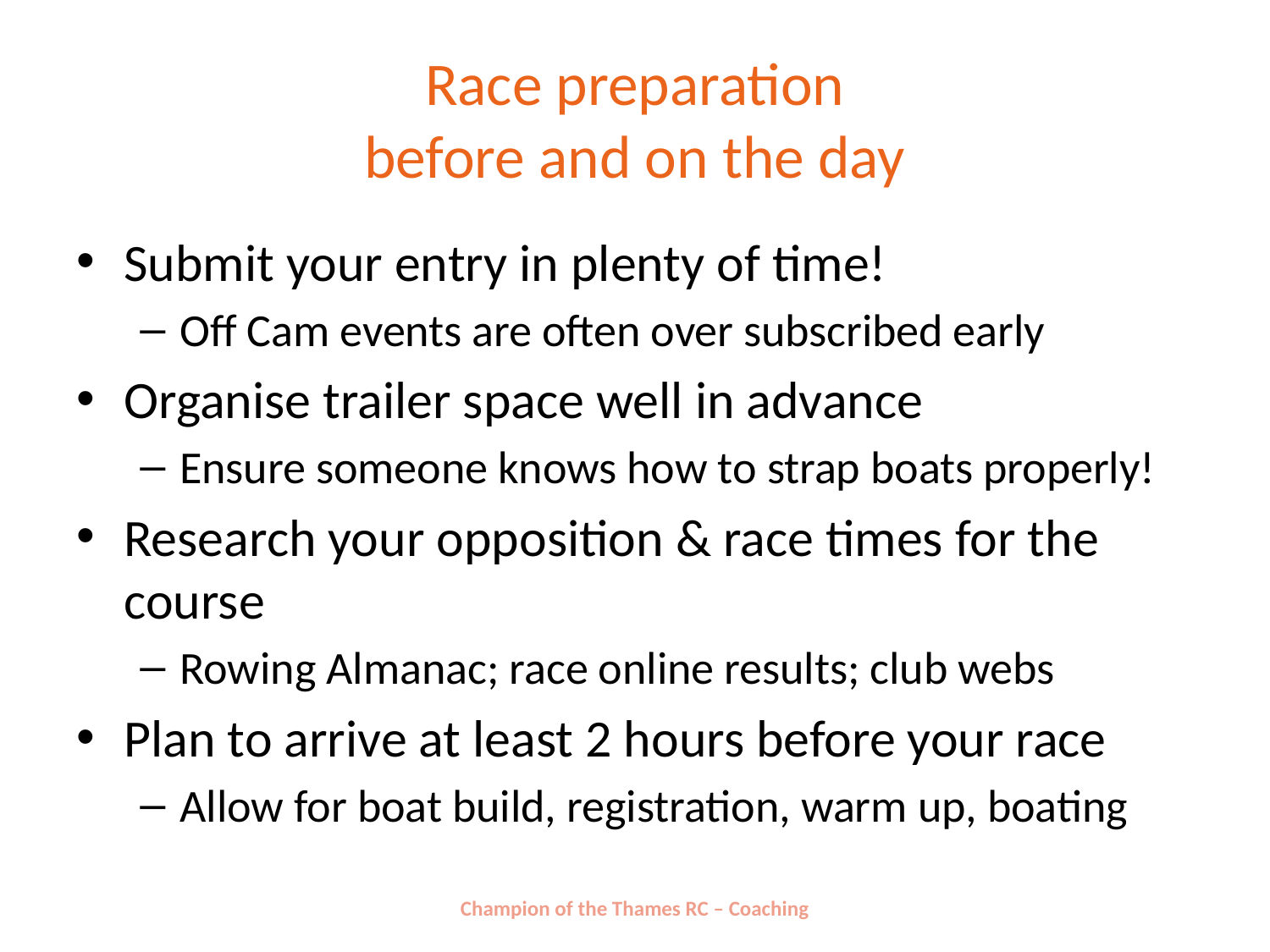

# Race preparation before and on the day
Submit your entry in plenty of time!
Off Cam events are often over subscribed early
Organise trailer space well in advance
Ensure someone knows how to strap boats properly!
Research your opposition & race times for the course
Rowing Almanac; race online results; club webs
Plan to arrive at least 2 hours before your race
Allow for boat build, registration, warm up, boating

Champion of the Thames RC – Coaching